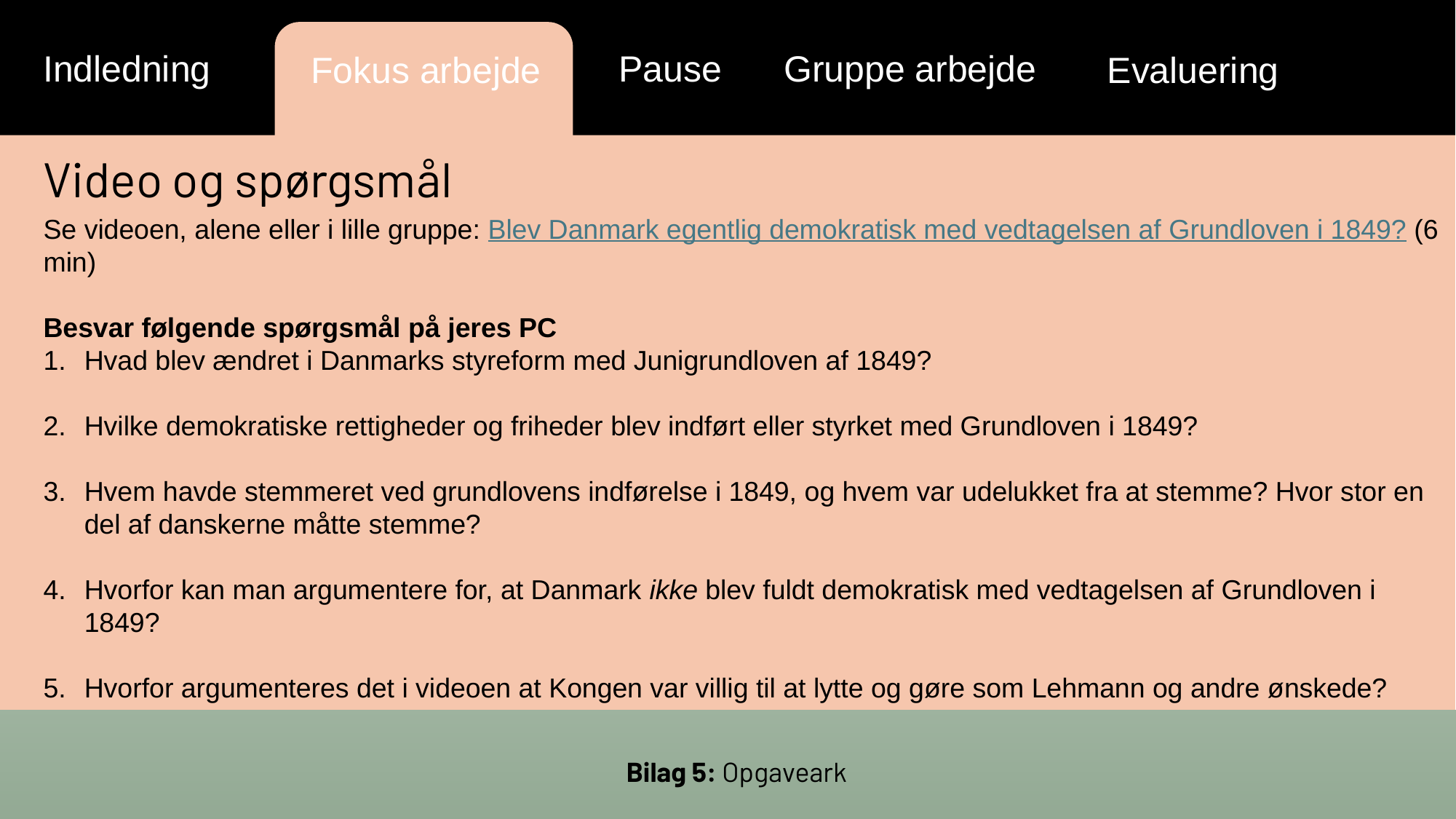

Gruppe arbejde
Pause
Indledning
Fokus arbejde
Evaluering
Video og spørgsmål

Se videoen, alene eller i lille gruppe: Blev Danmark egentlig demokratisk med vedtagelsen af Grundloven i 1849? (6 min)

Besvar følgende spørgsmål på jeres PC
Hvad blev ændret i Danmarks styreform med Junigrundloven af 1849?

Hvilke demokratiske rettigheder og friheder blev indført eller styrket med Grundloven i 1849?

Hvem havde stemmeret ved grundlovens indførelse i 1849, og hvem var udelukket fra at stemme? Hvor stor en del af danskerne måtte stemme?

Hvorfor kan man argumentere for, at Danmark ikke blev fuldt demokratisk med vedtagelsen af Grundloven i 1849?

Hvorfor argumenteres det i videoen at Kongen var villig til at lytte og gøre som Lehmann og andre ønskede?

Bilag 5: Opgaveark